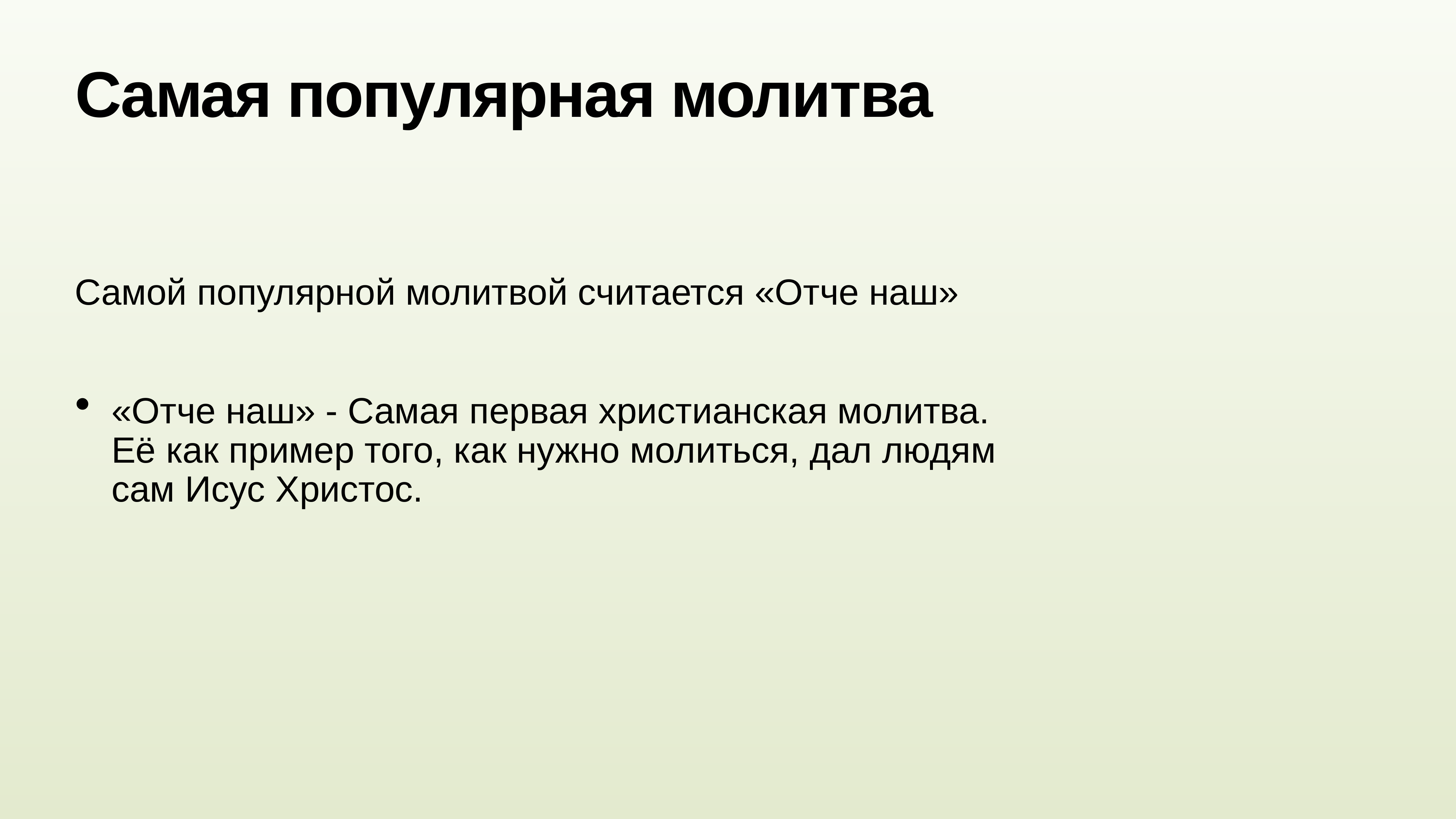

# Самая популярная молитва

Самой популярной молитвой считается «Отче наш»
«Отче наш» - Самая первая христианская молитва. Её как пример того, как нужно молиться, дал людям сам Исус Христос.